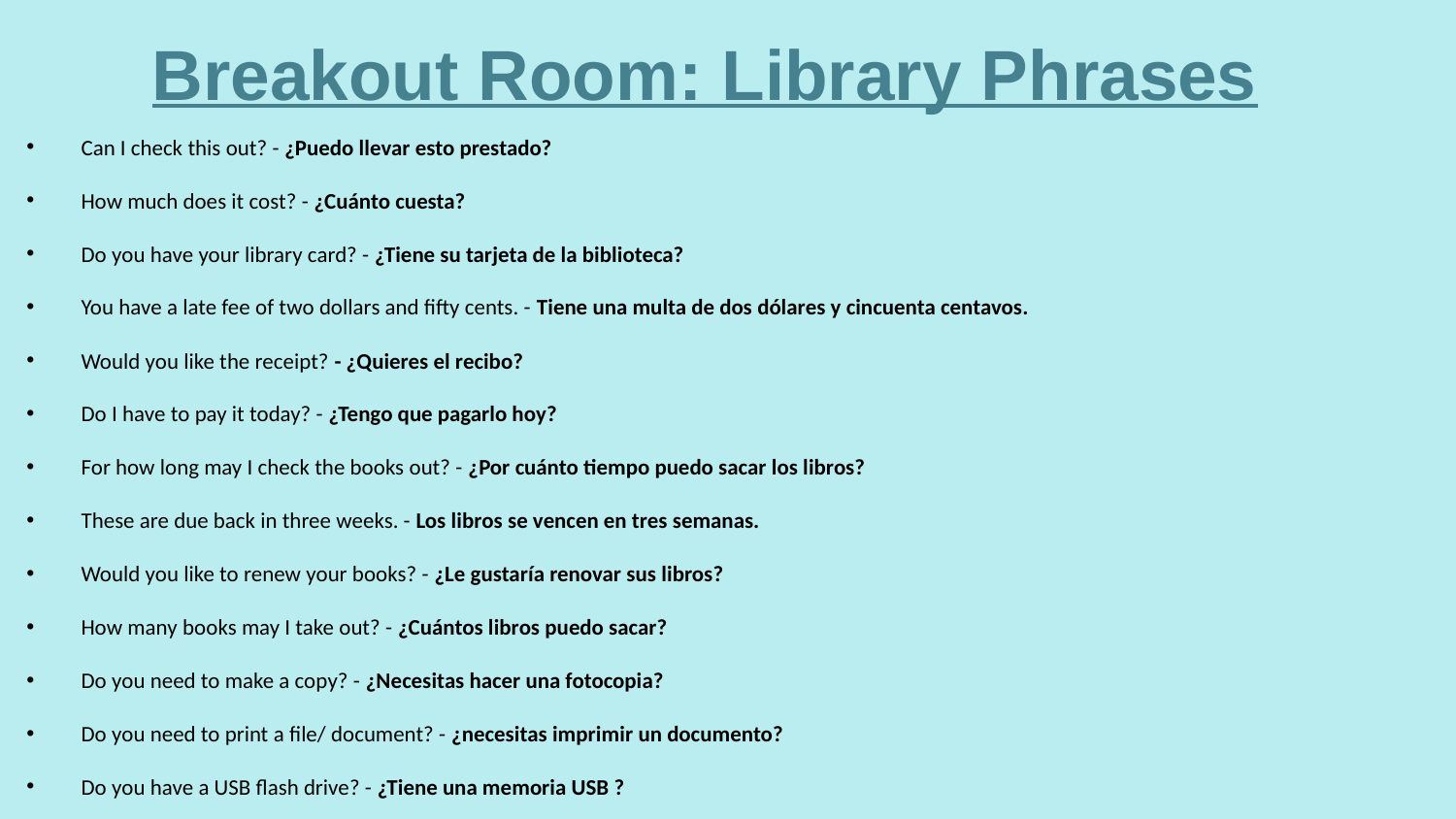

Breakout Room: Library Phrases
Can I check this out? - ¿Puedo llevar esto prestado?

How much does it cost? - ¿Cuánto cuesta?

Do you have your library card? - ¿Tiene su tarjeta de la biblioteca?

You have a late fee of two dollars and fifty cents. - Tiene una multa de dos dólares y cincuenta centavos.

Would you like the receipt? - ¿Quieres el recibo?

Do I have to pay it today? - ¿Tengo que pagarlo hoy?

For how long may I check the books out? - ¿Por cuánto tiempo puedo sacar los libros?

These are due back in three weeks. - Los libros se vencen en tres semanas.

Would you like to renew your books? - ¿Le gustaría renovar sus libros?

How many books may I take out? - ¿Cuántos libros puedo sacar?

Do you need to make a copy? - ¿Necesitas hacer una fotocopia?

Do you need to print a file/ document? - ¿necesitas imprimir un documento?

Do you have a USB flash drive? - ¿Tiene una memoria USB ?